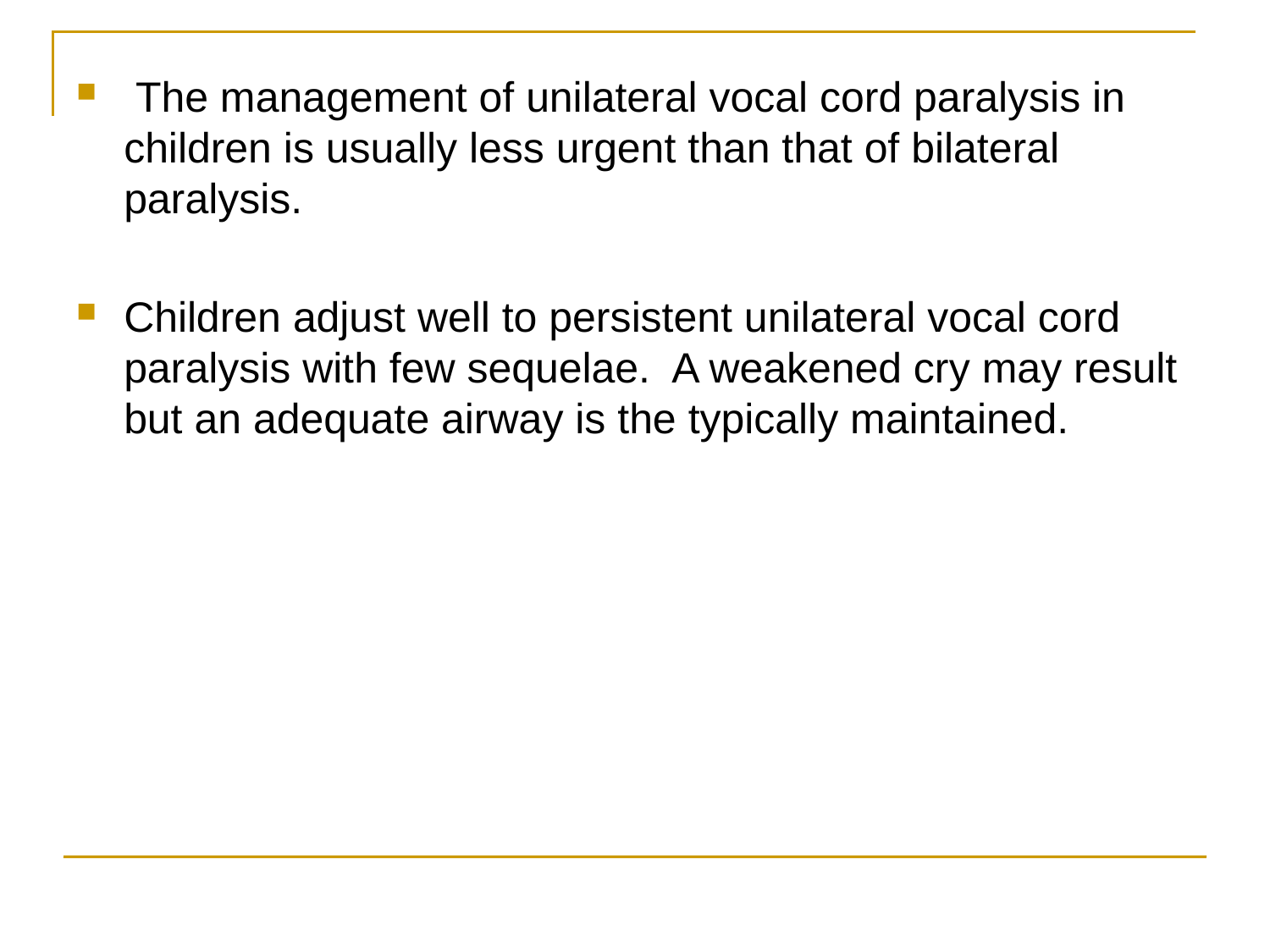

The management of unilateral vocal cord paralysis in children is usually less urgent than that of bilateral paralysis.

Children adjust well to persistent unilateral vocal cord paralysis with few sequelae.  A weakened cry may result but an adequate airway is the typically maintained.